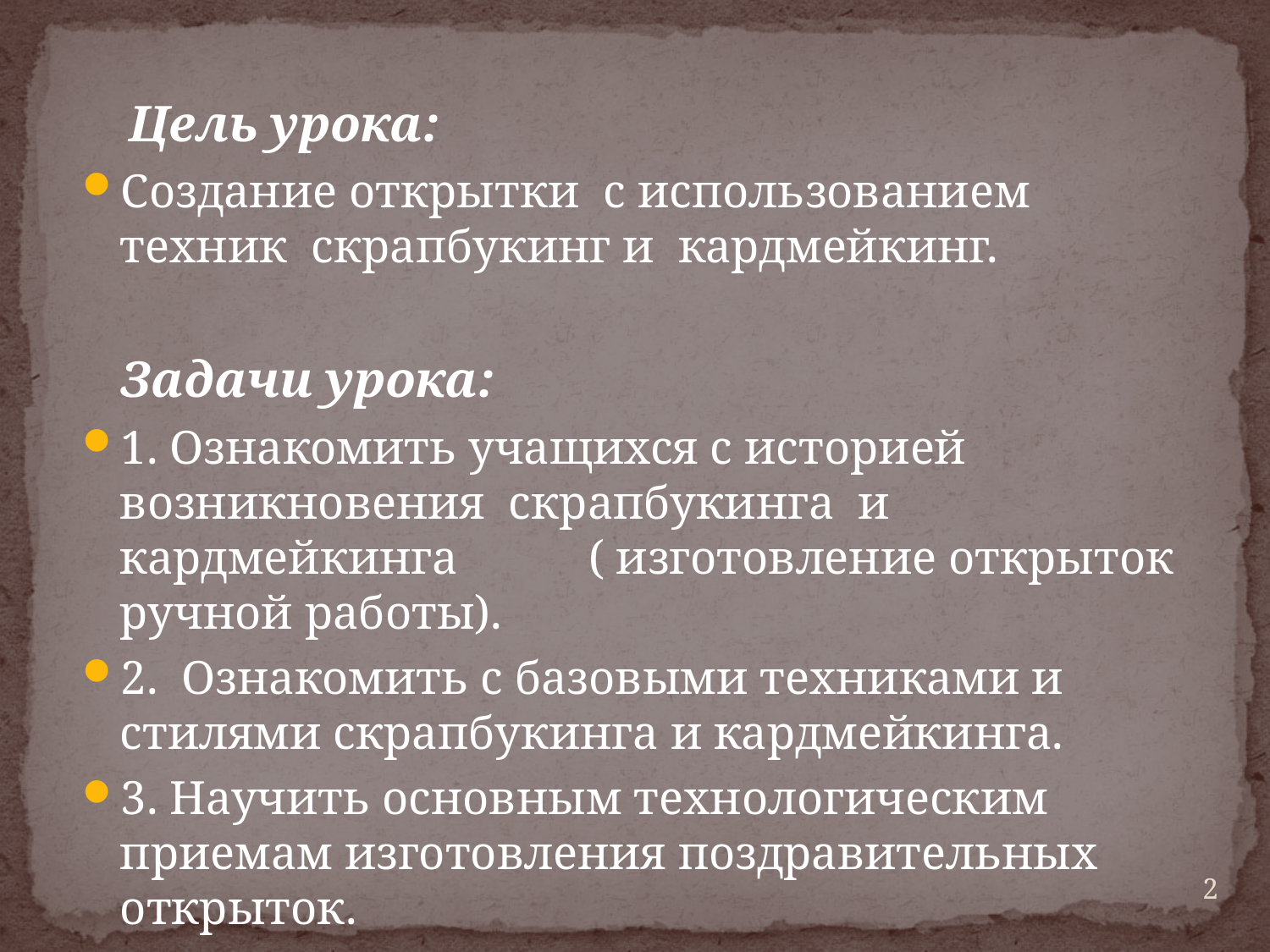

Цель урока:
Создание открытки  с использованием техник  скрапбукинг и  кардмейкинг.

   Задачи урока:
1. Ознакомить учащихся с историей  возникновения  скрапбукинга  и кардмейкинга           ( изготовление открыток ручной работы).
2.  Ознакомить с базовыми техниками и стилями скрапбукинга и кардмейкинга.
3. Научить основным технологическим приемам изготовления поздравительных открыток.

2